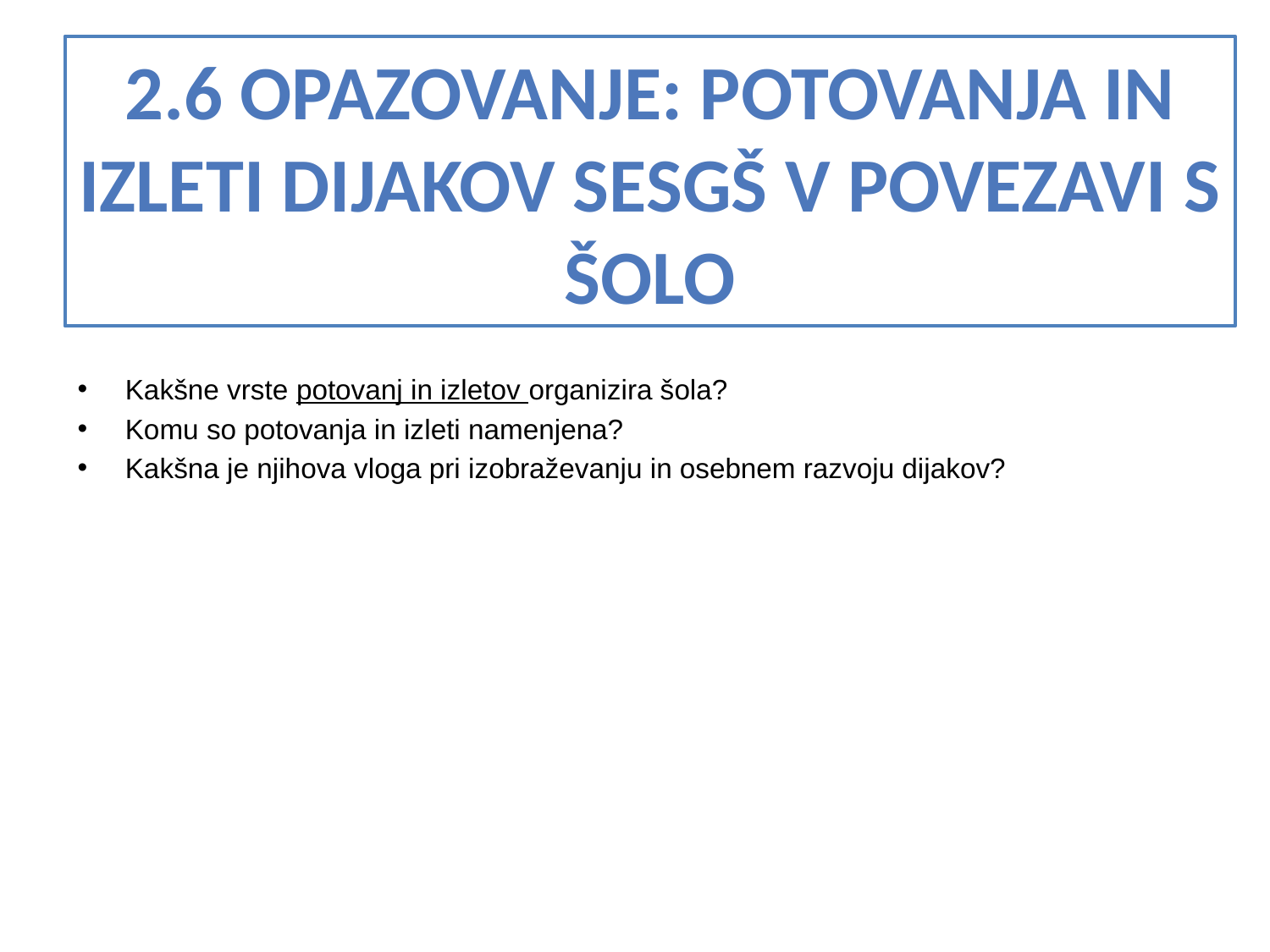

# 2.6 OPAZOVANJE: POTOVANJA IN IZLETI DIJAKOV SESGŠ V POVEZAVI S ŠOLO

Kakšne vrste potovanj in izletov organizira šola?
Komu so potovanja in izleti namenjena?
Kakšna je njihova vloga pri izobraževanju in osebnem razvoju dijakov?